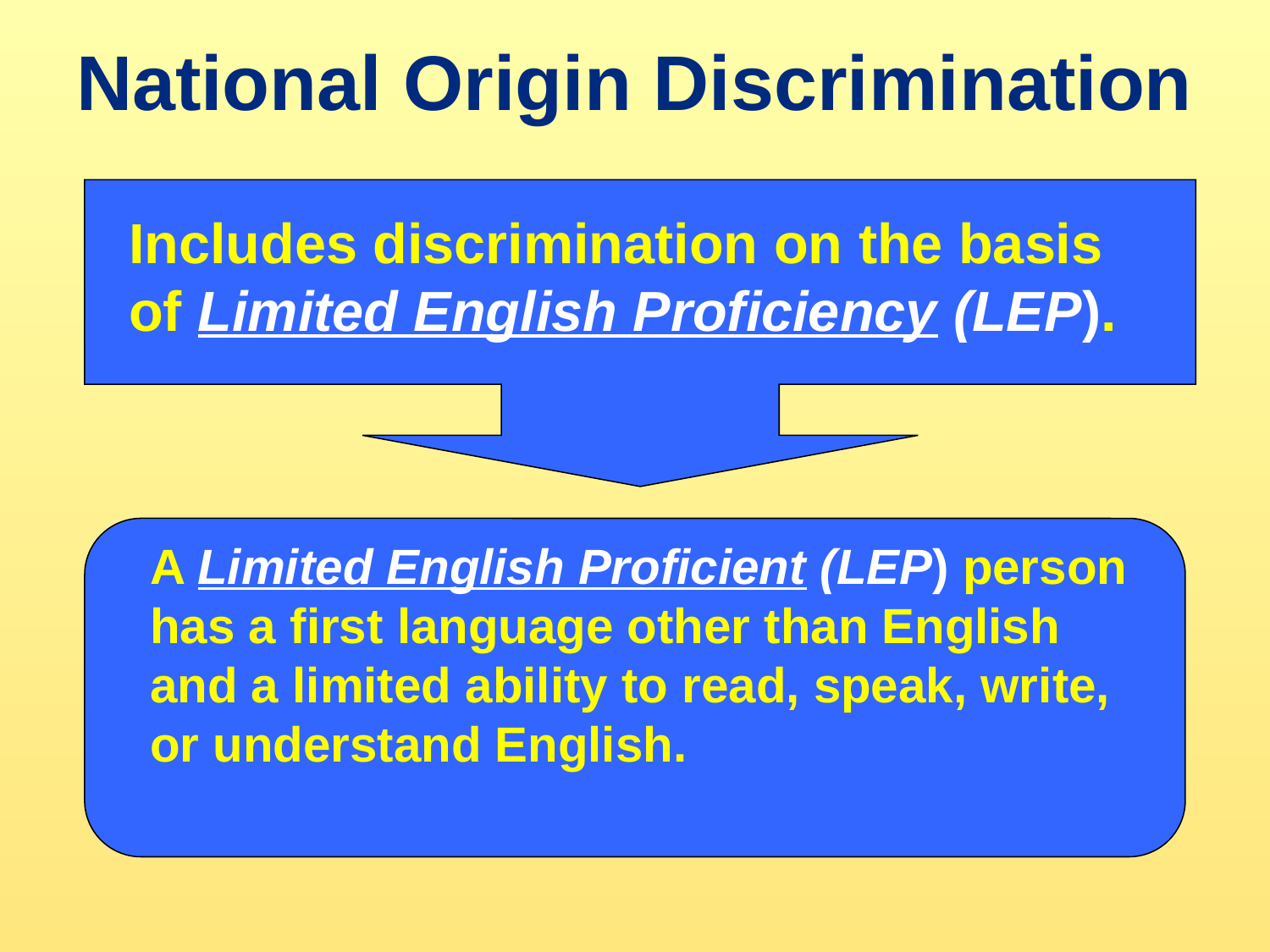

# National Origin Discrimination

Includes discrimination on the basis of Limited English Proficiency (LEP).

A Limited English Proficient (LEP) person has a first language other than English and a limited ability to read, speak, write, or understand English.